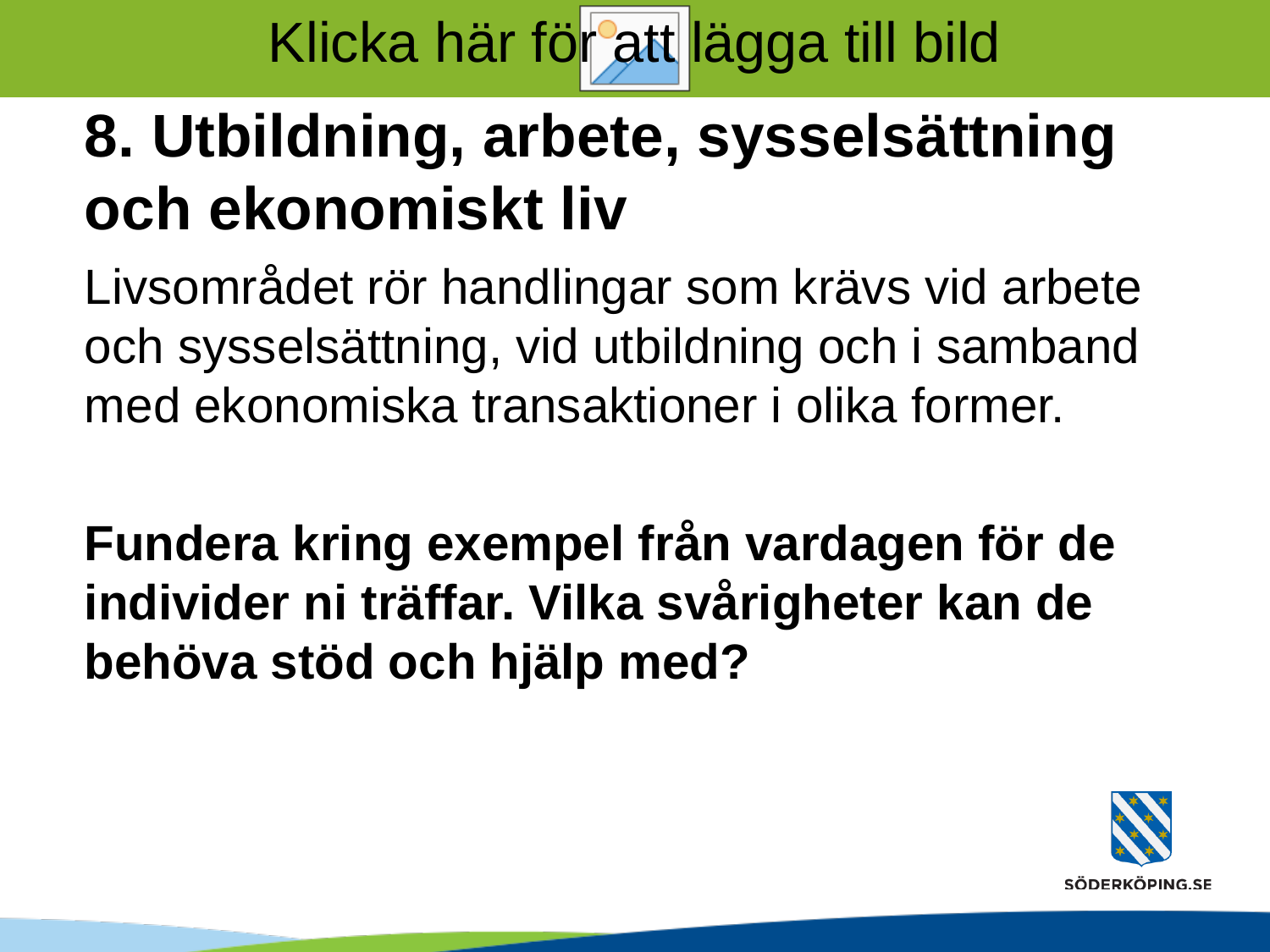

# 8. Utbildning, arbete, sysselsättning och ekonomiskt liv
Livsområdet rör handlingar som krävs vid arbete och sysselsättning, vid utbildning och i samband med ekonomiska transaktioner i olika former.

Fundera kring exempel från vardagen för de individer ni träffar. Vilka svårigheter kan de behöva stöd och hjälp med?